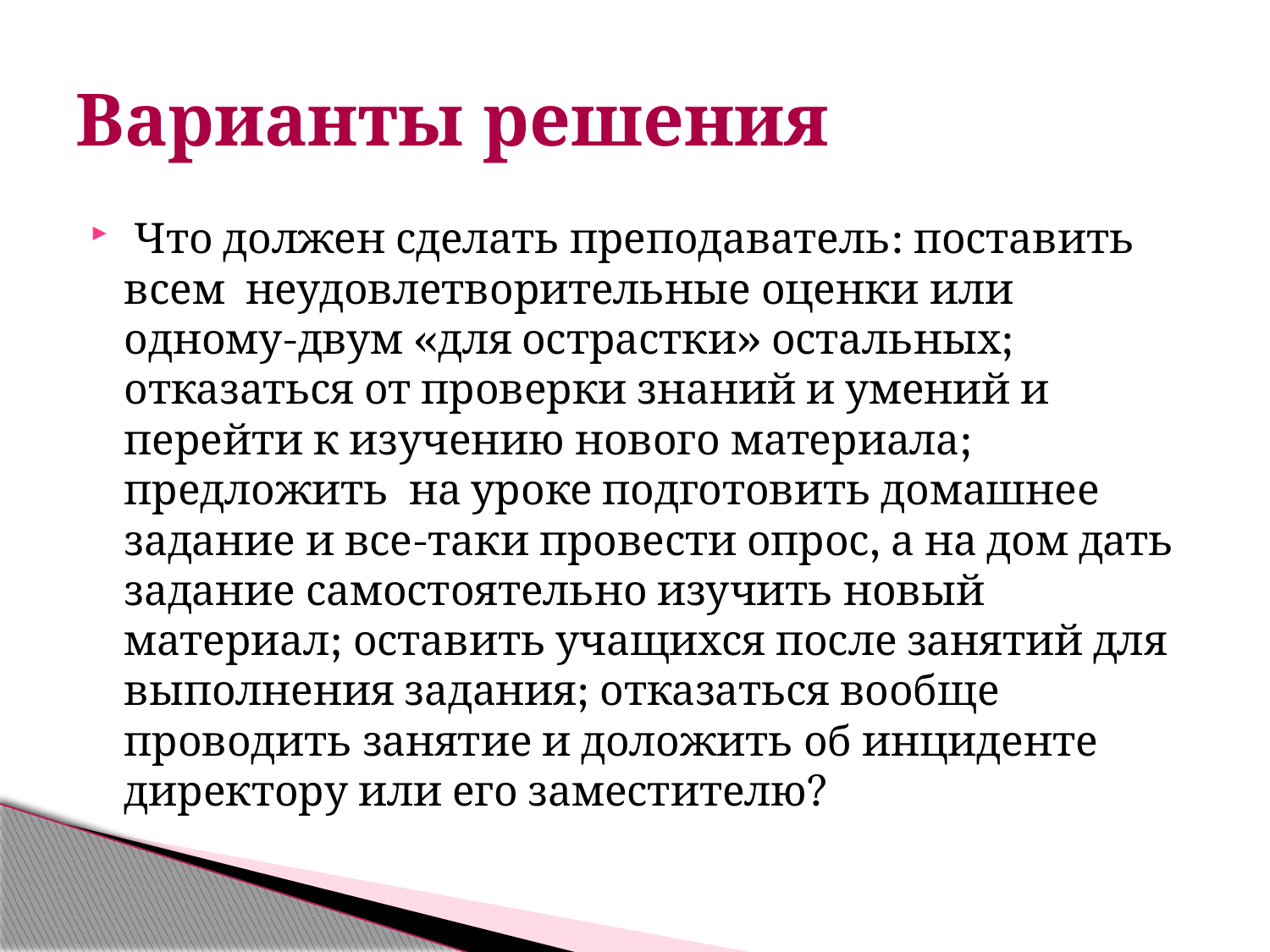

# Варианты решения
 Что должен сделать преподаватель: поставить всем  неудовлетворительные оценки или одному-двум «для острастки» остальных; отказаться от проверки знаний и умений и перейти к изучению нового материала; предложить  на уроке подготовить домашнее задание и все-таки провести опрос, а на дом дать задание самостоятельно изучить новый материал; оставить учащихся после занятий для выполнения задания; отказаться вообще проводить занятие и доложить об инциденте директору или его заместителю?